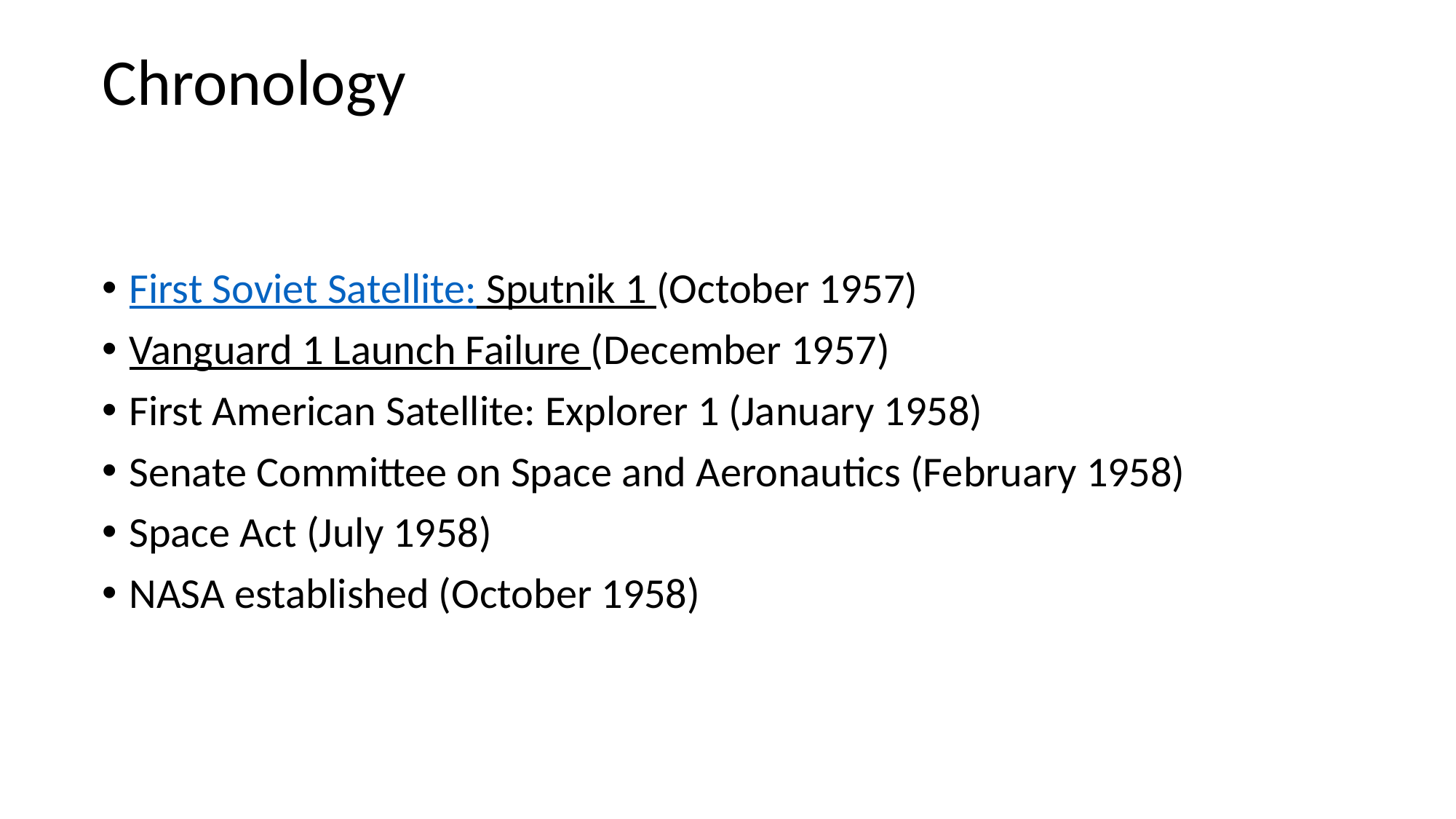

# Chronology
First Soviet Satellite: Sputnik 1 (October 1957)
Vanguard 1 Launch Failure (December 1957)
First American Satellite: Explorer 1 (January 1958)
Senate Committee on Space and Aeronautics (February 1958)
Space Act (July 1958)
NASA established (October 1958)